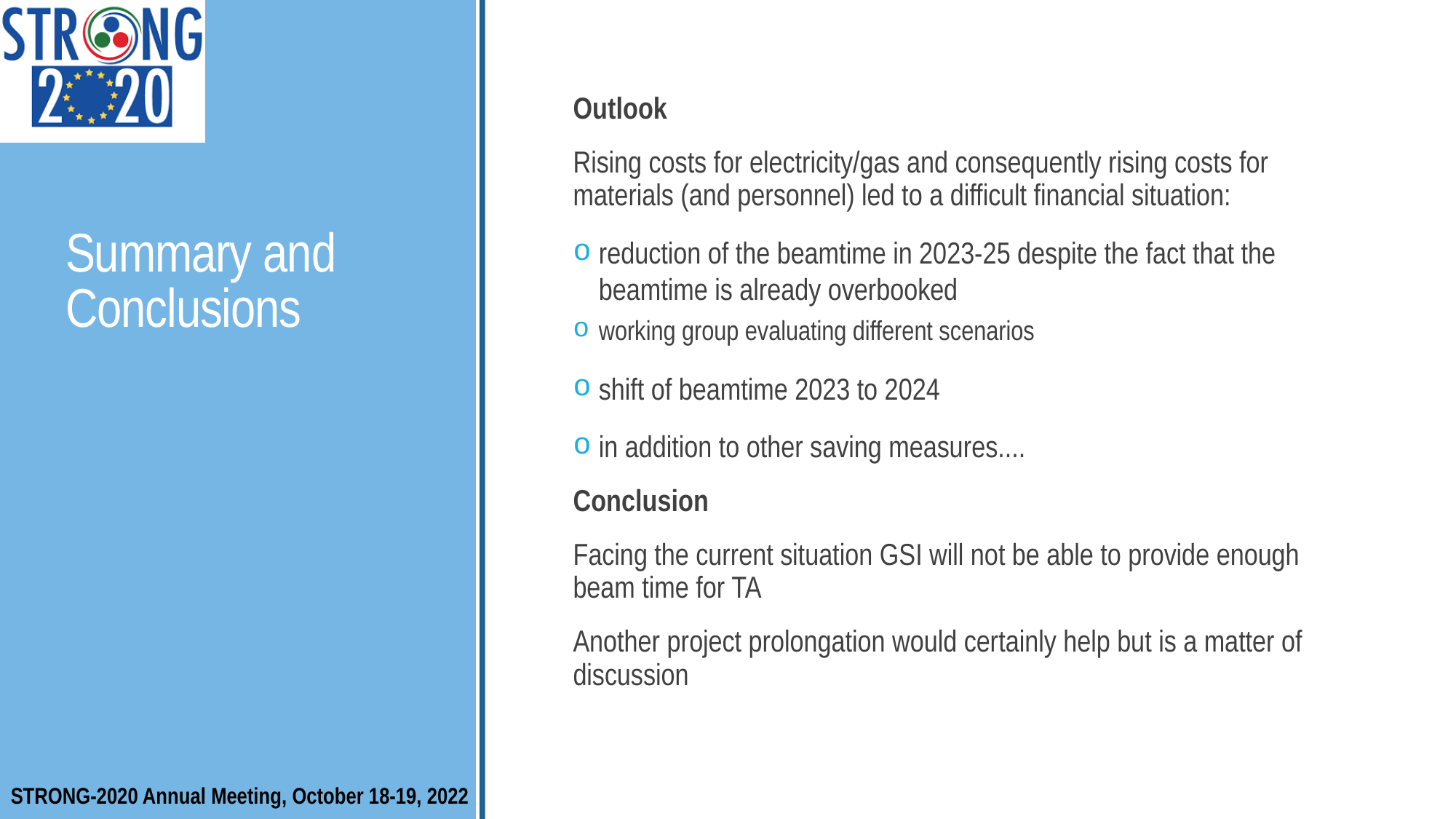

# Summary and Conclusions
Outlook
Rising costs for electricity/gas and consequently rising costs for materials (and personnel) led to a difficult financial situation:
reduction of the beamtime in 2023-25 despite the fact that the beamtime is already overbooked
working group evaluating different scenarios
shift of beamtime 2023 to 2024
in addition to other saving measures....
Conclusion
Facing the current situation GSI will not be able to provide enough beam time for TA
Another project prolongation would certainly help but is a matter of discussion